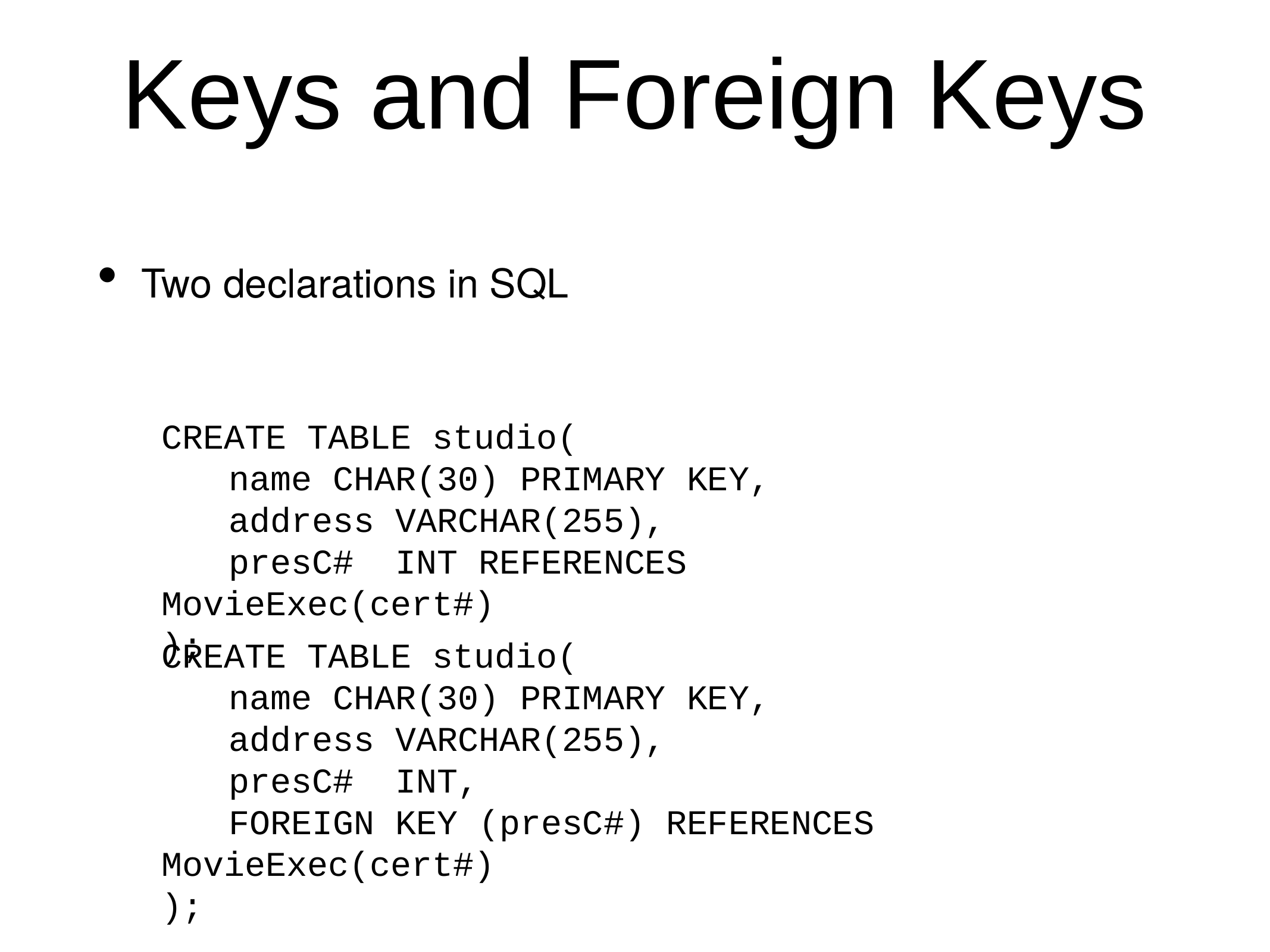

# Keys and Foreign Keys
Two declarations in SQL
CREATE TABLE studio(
name CHAR(30) PRIMARY KEY,
address VARCHAR(255),
presC#  INT REFERENCES MovieExec(cert#)
);
CREATE TABLE studio(
name CHAR(30) PRIMARY KEY,
address VARCHAR(255),
presC#  INT,
FOREIGN KEY (presC#) REFERENCES MovieExec(cert#)
);